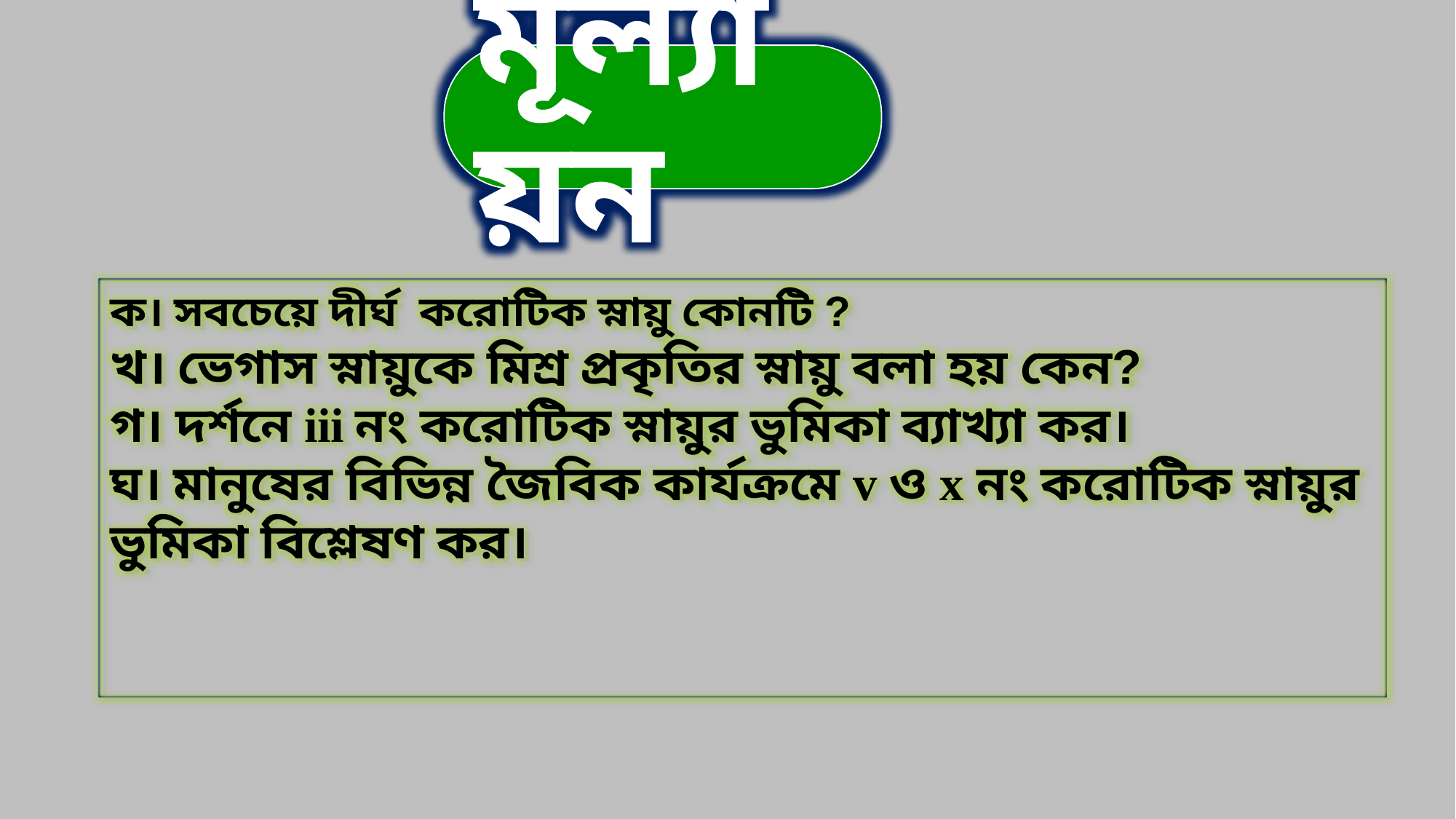

মূল্যায়ন
ক। সবচেয়ে দীর্ঘ  করোটিক স্নায়ু কোনটি ?
খ। ভেগাস স্নায়ুকে মিশ্র প্রকৃতির স্নায়ু বলা হয় কেন?
গ। দর্শনে iii নং করোটিক স্নায়ুর ভুমিকা ব্যাখ্যা কর।
ঘ। মানুষের বিভিন্ন জৈবিক কার্যক্রমে v ও x নং করোটিক স্নায়ুর ভুমিকা বিশ্লেষণ কর।